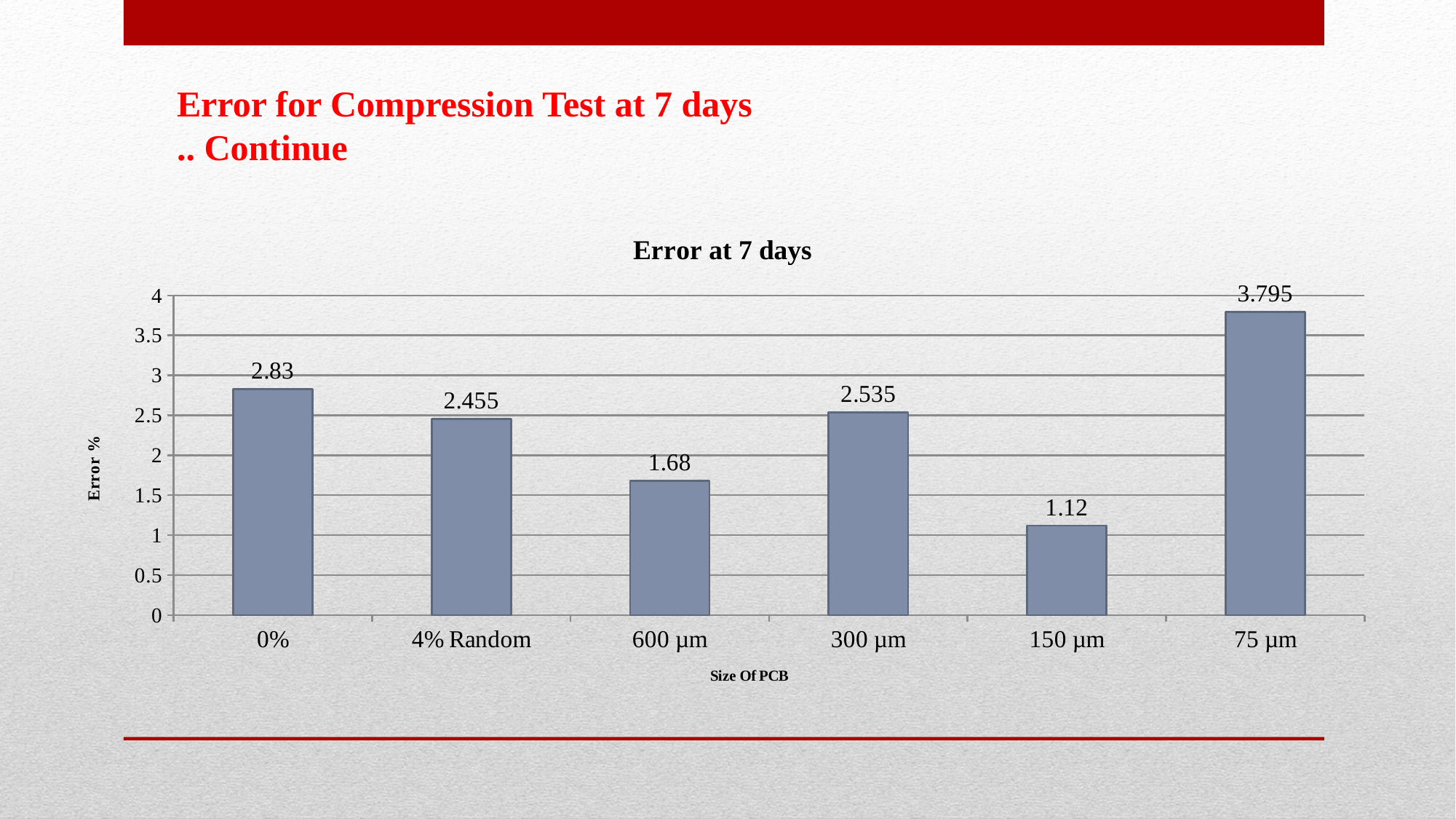

Error for Compression Test at 7 days Continue ..

### Chart: Error at 7 days

| Category |  |
|---|---|
| 0% | 2.83 |
| 4% Random | 2.455 |
| 600 µm | 1.68 |
| 300 µm | 2.535 |
| 150 µm | 1.12 |
| 75 µm | 3.795 |